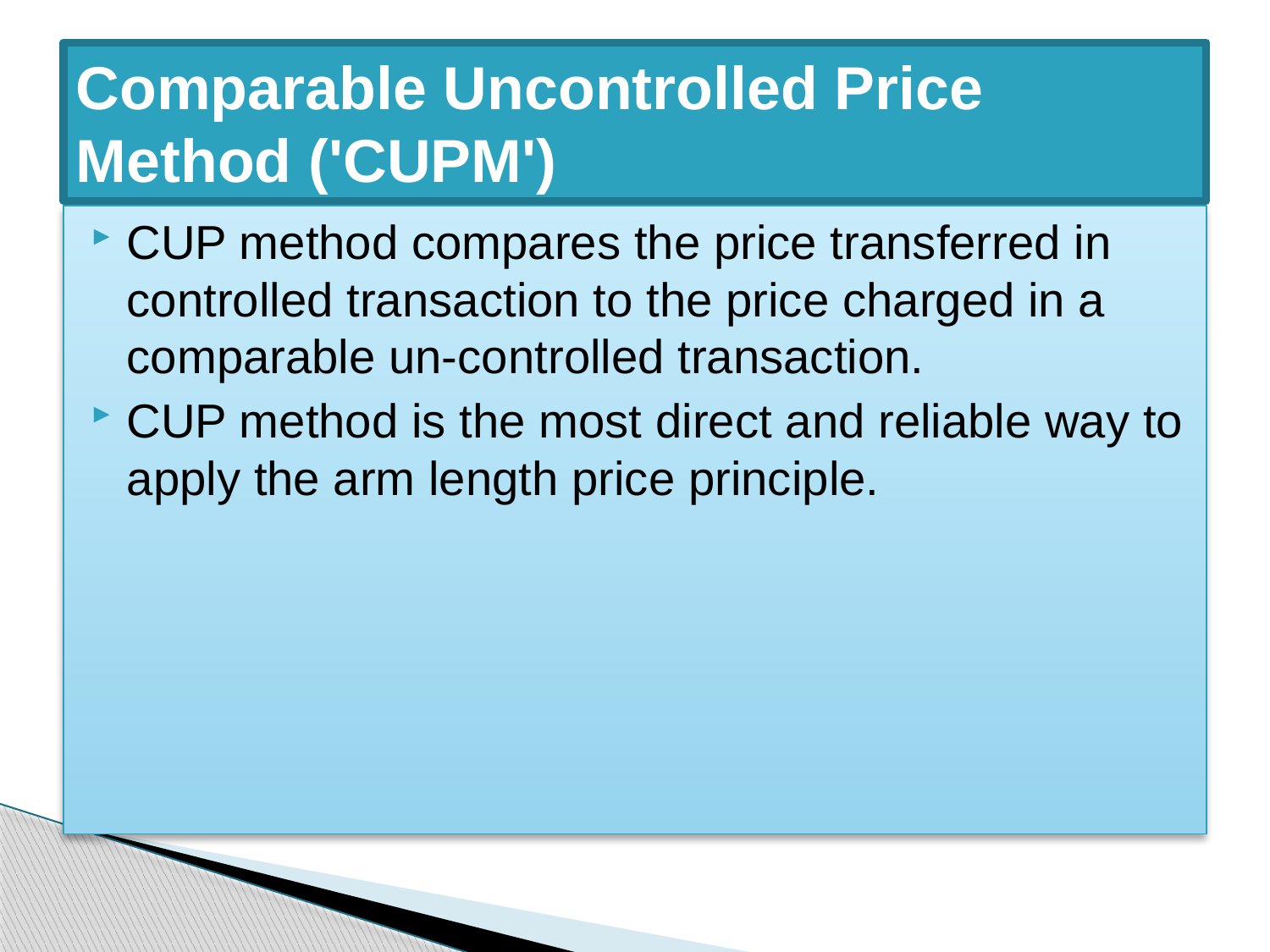

# Comparable Uncontrolled Price Method ('CUPM')
CUP method compares the price transferred in controlled transaction to the price charged in a comparable un-controlled transaction.
CUP method is the most direct and reliable way to apply the arm length price principle.